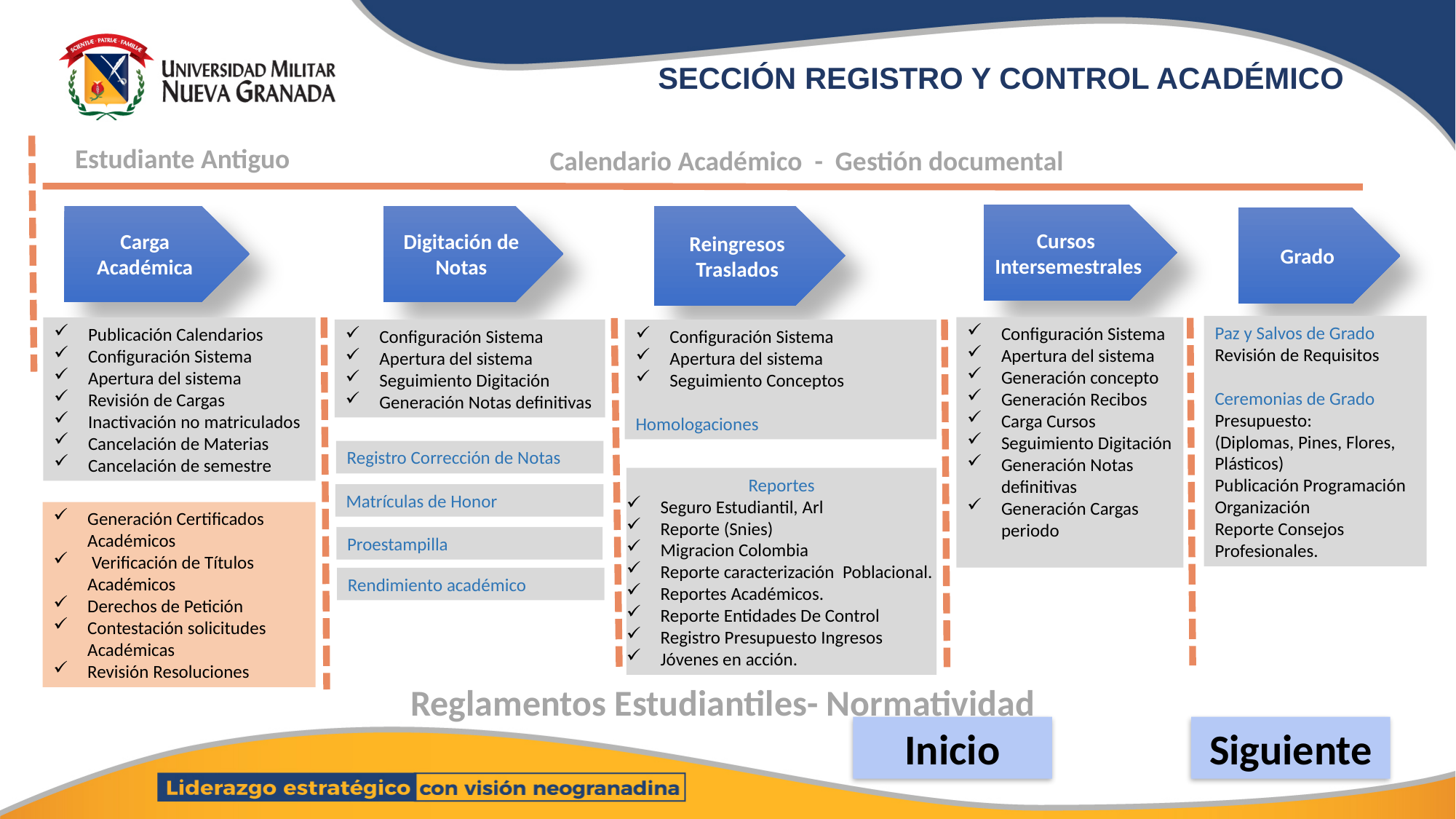

# SECCIÓN REGISTRO Y CONTROL ACADÉMICO
Estudiante Antiguo
Calendario Académico  -  Gestión documental
Cursos
Intersemestrales
Digitación de Notas
Reingresos
Traslados
Carga Académica
Grado
Paz y Salvos de Grado
Revisión de Requisitos

Ceremonias de Grado
Presupuesto:
(Diplomas, Pines, Flores, Plásticos)
Publicación Programación
Organización
Reporte Consejos Profesionales.
Configuración Sistema
Apertura del sistema
Generación concepto
Generación Recibos
Carga Cursos
Seguimiento Digitación
Generación Notas definitivas
Generación Cargas periodo

Publicación Calendarios
Configuración Sistema
Apertura del sistema
Revisión de Cargas
Inactivación no matriculados
Cancelación de Materias
Cancelación de semestre
Configuración Sistema
Apertura del sistema
Seguimiento Digitación
Generación Notas definitivas
Configuración Sistema
Apertura del sistema
Seguimiento Conceptos

Homologaciones
Registro Corrección de Notas
Reportes
Seguro Estudiantil, Arl
Reporte (Snies)
Migracion Colombia
Reporte caracterización  Poblacional.
Reportes Académicos.
Reporte Entidades De Control
Registro Presupuesto Ingresos
Jóvenes en acción.
Matrículas de Honor
Generación Certificados Académicos
 Verificación de Títulos Académicos
Derechos de Petición
Contestación solicitudes Académicas
Revisión Resoluciones
Proestampilla
Rendimiento académico
Reglamentos Estudiantiles- Normatividad
Inicio
Siguiente